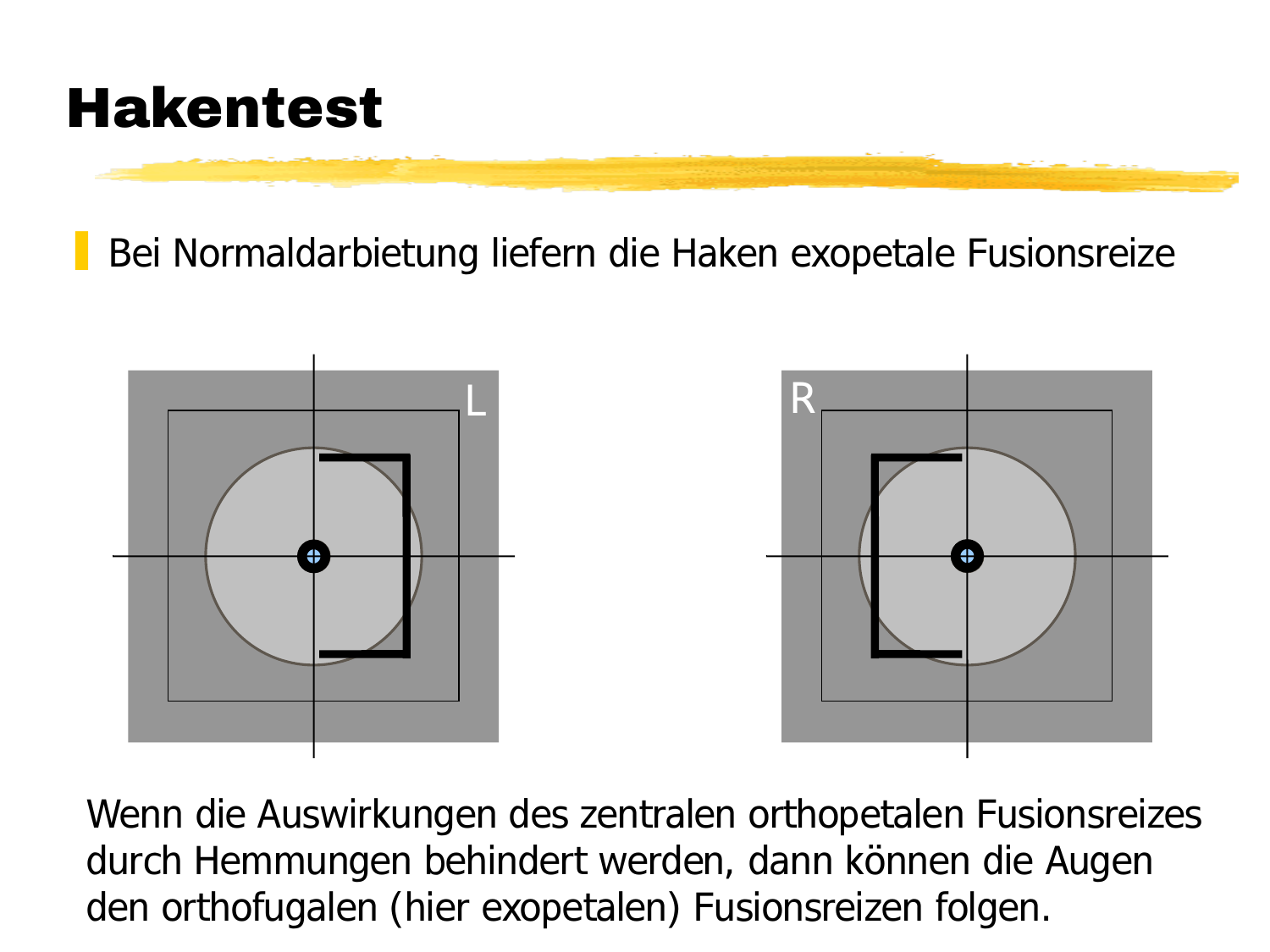

# Hakentest
Bei Normaldarbietung liefern die Haken exopetale Fusionsreize

L

R

Wenn die Auswirkungen des zentralen orthopetalen Fusionsreizes durch Hemmungen behindert werden, dann können die Augen den orthofugalen (hier exopetalen) Fusionsreizen folgen.